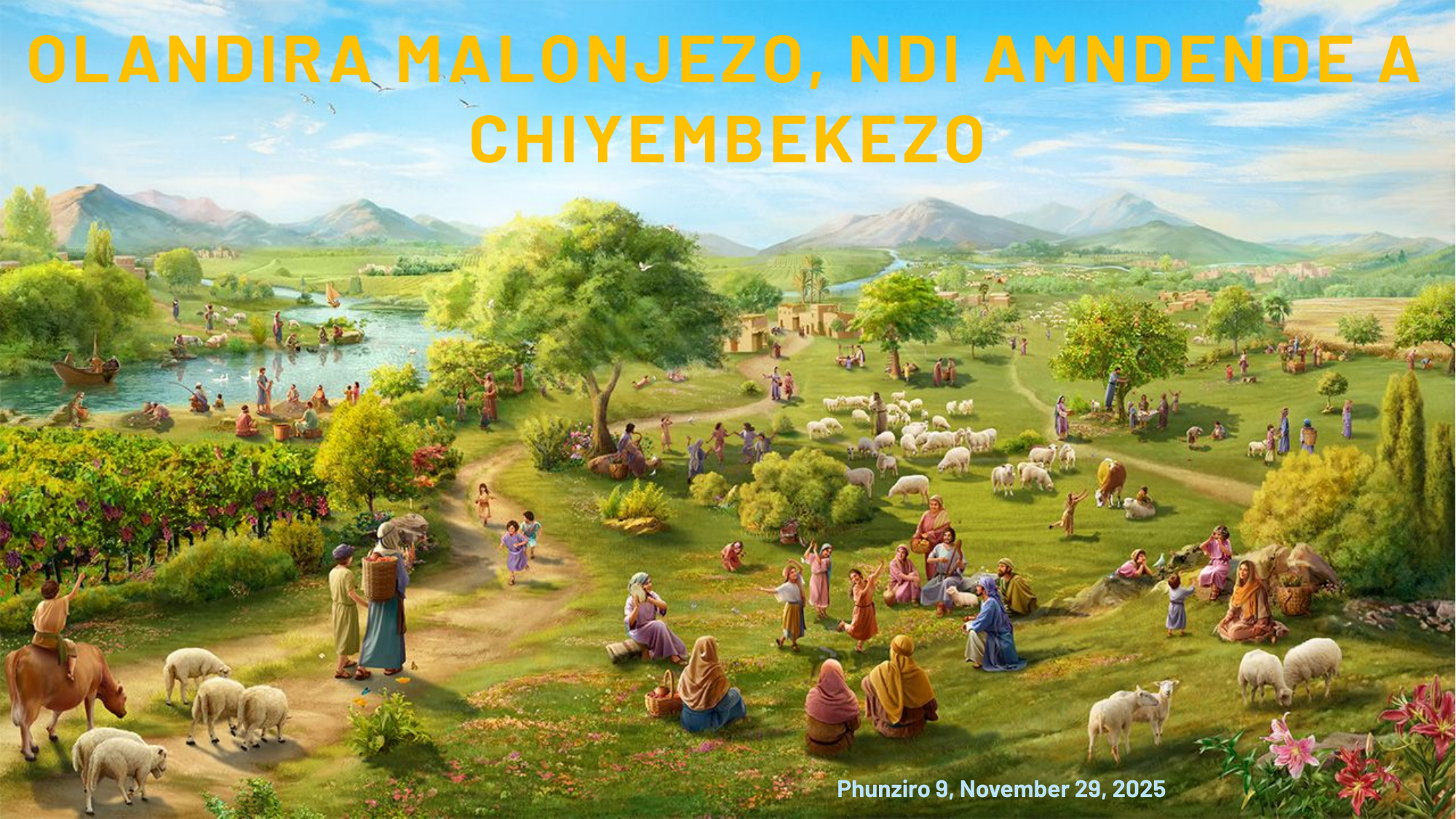

OLANDIRA MALONJEZO, NDI AMNDENDE A CHIYEMBEKEZO
Phunziro 9, November 29, 2025